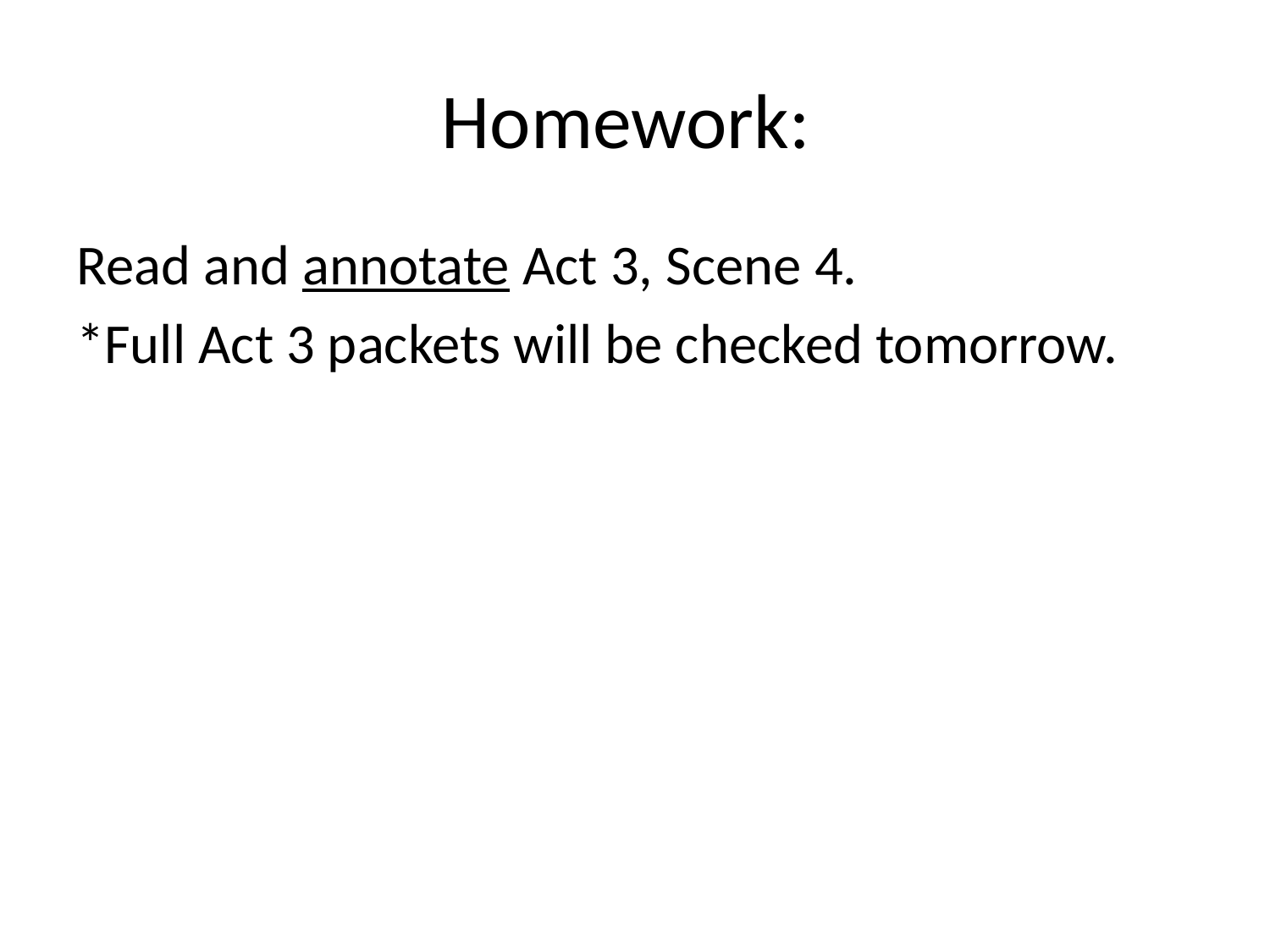

# Homework:
Read and annotate Act 3, Scene 4.
*Full Act 3 packets will be checked tomorrow.